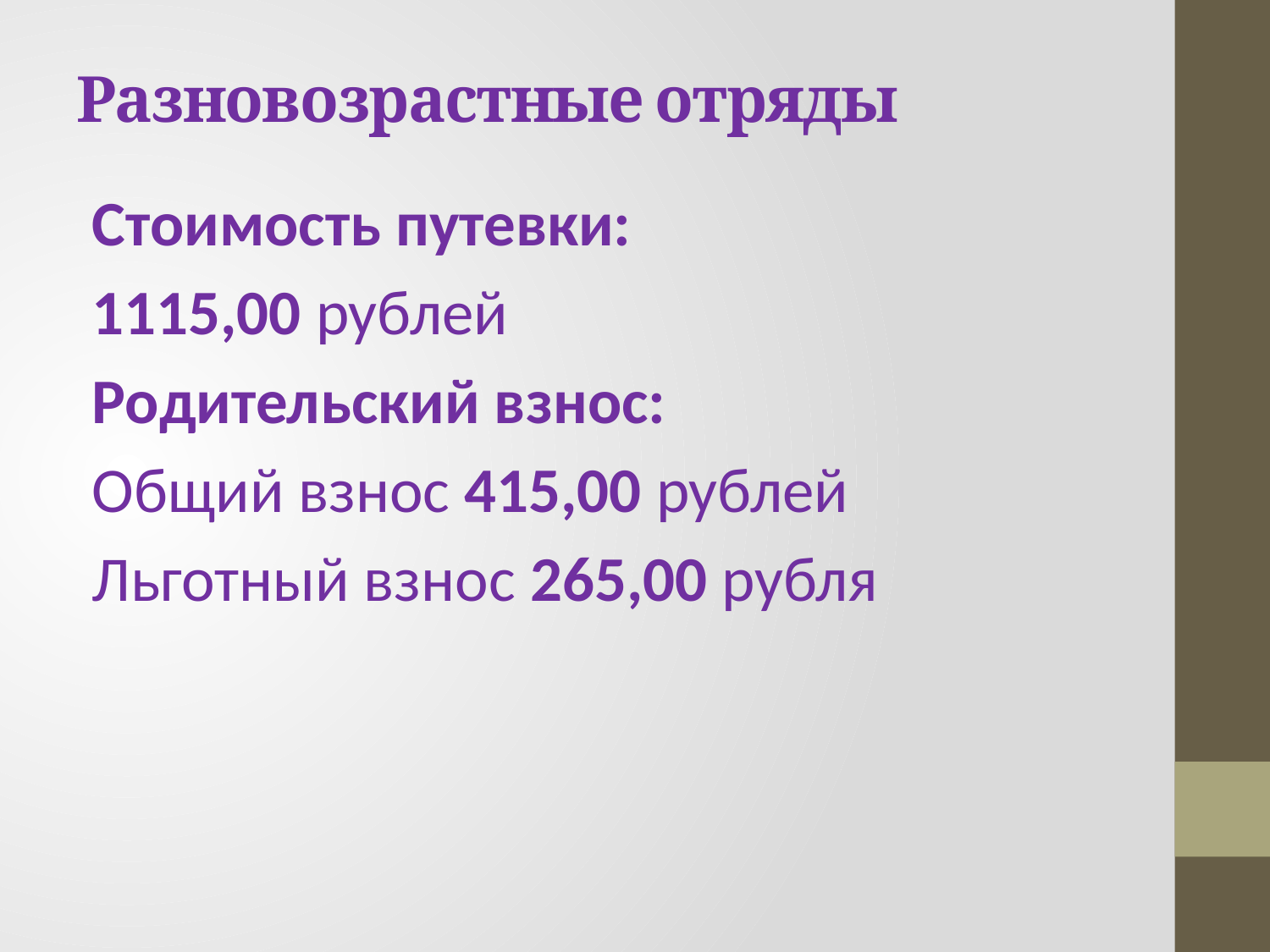

# Разновозрастные отряды
Стоимость путевки:
1115,00 рублей
Родительский взнос:
Общий взнос 415,00 рублей
Льготный взнос 265,00 рубля